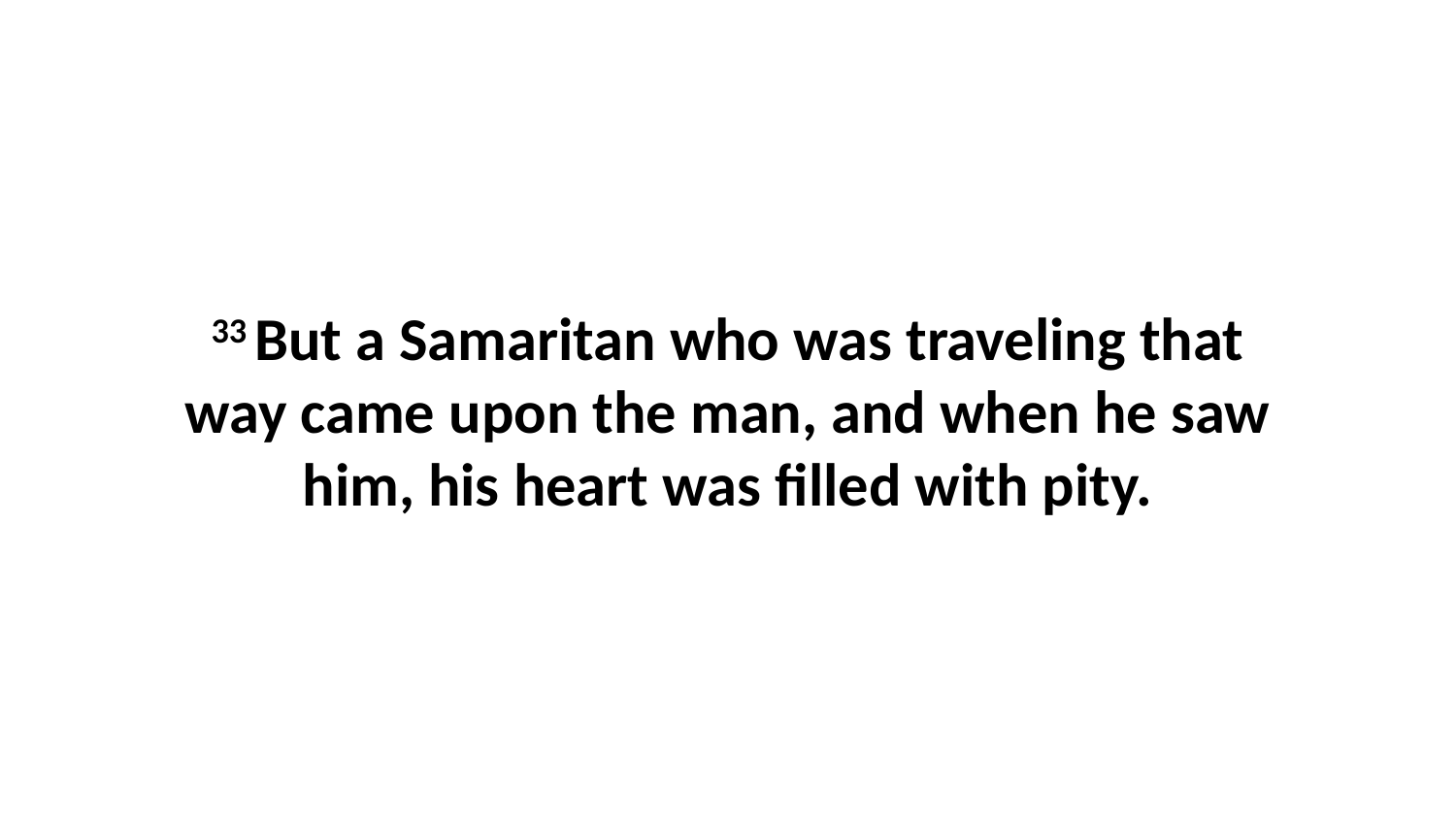

33 But a Samaritan who was traveling that way came upon the man, and when he saw him, his heart was filled with pity.